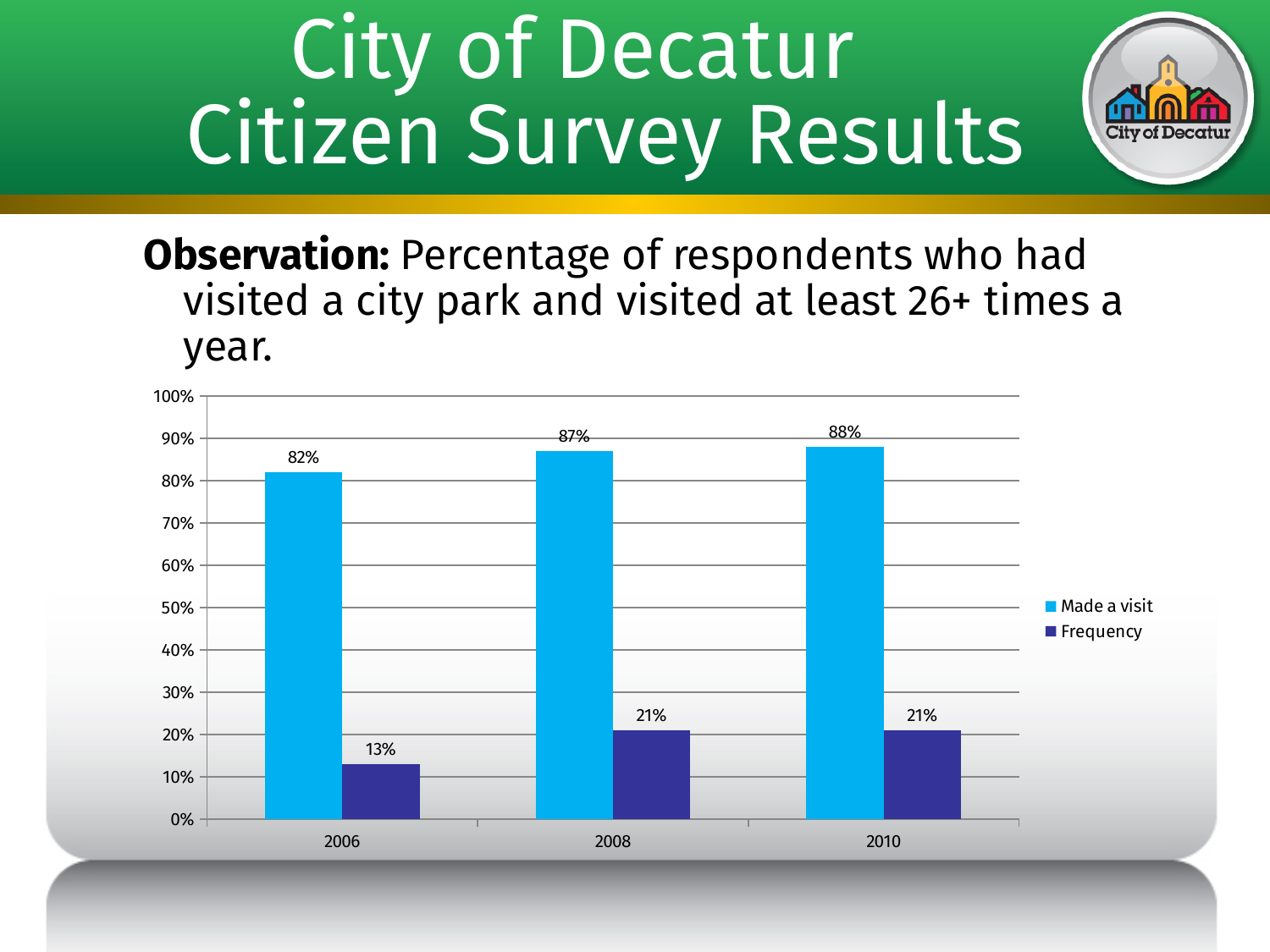

# City of Decatur Citizen Survey Results
Observation: Percentage of respondents who had visited a city park and visited at least 26+ times a year.

### Chart

| Category | Made a visit | Frequency |
|---|---|---|
| 2006 | 0.8200000000000005 | 0.13 |
| 2008 | 0.8700000000000006 | 0.21000000000000013 |
| 2010 | 0.8800000000000006 | 0.21000000000000013 |